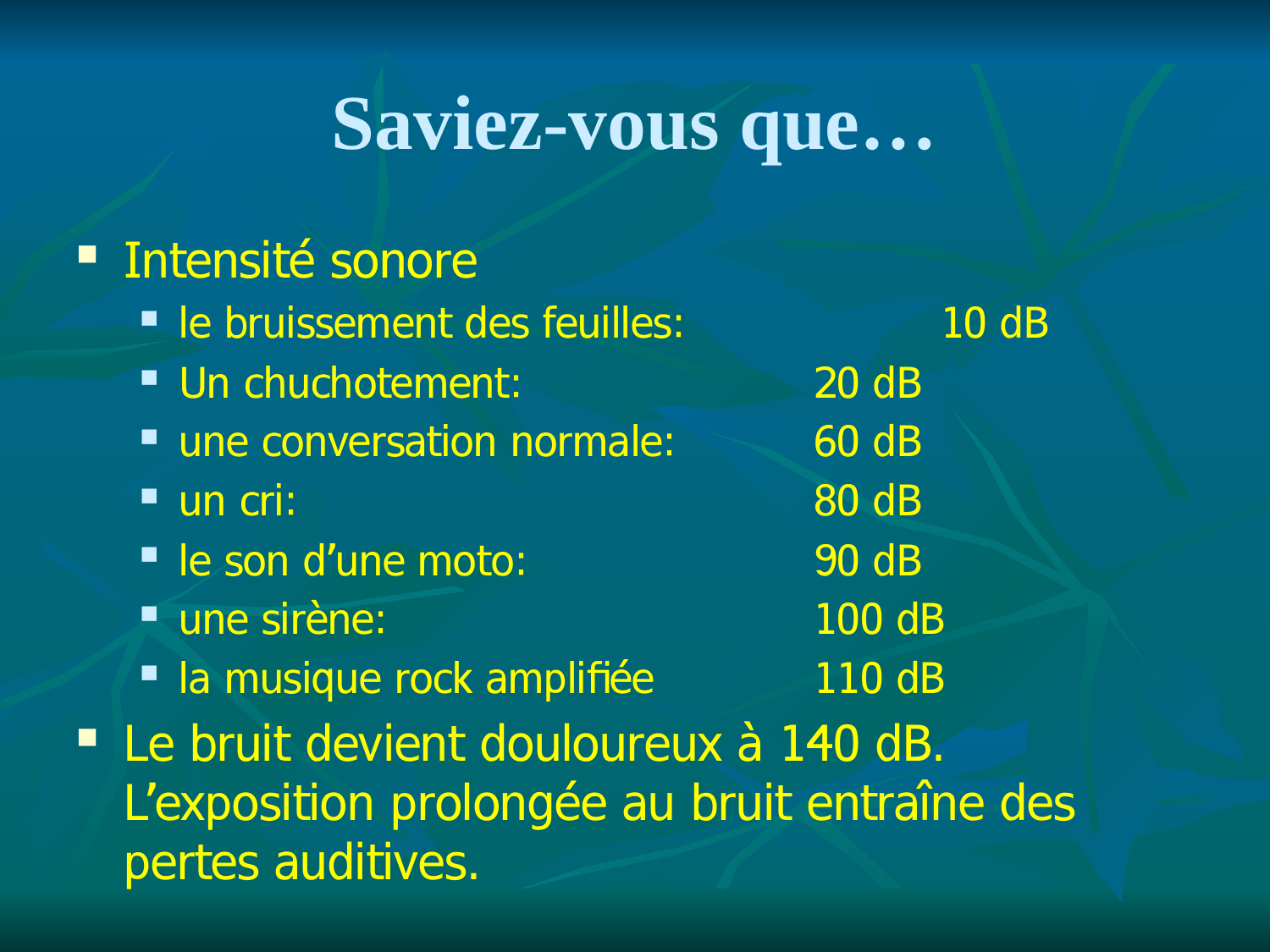

# Saviez-vous que…
Intensité sonore
le bruissement des feuilles: 		10 dB
Un chuchotement:			20 dB
une conversation normale:		60 dB
un cri:					80 dB
le son d’une moto:			90 dB
une sirène:				100 dB
la musique rock amplifiée		110 dB
Le bruit devient douloureux à 140 dB.  L’exposition prolongée au bruit entraîne des pertes auditives.